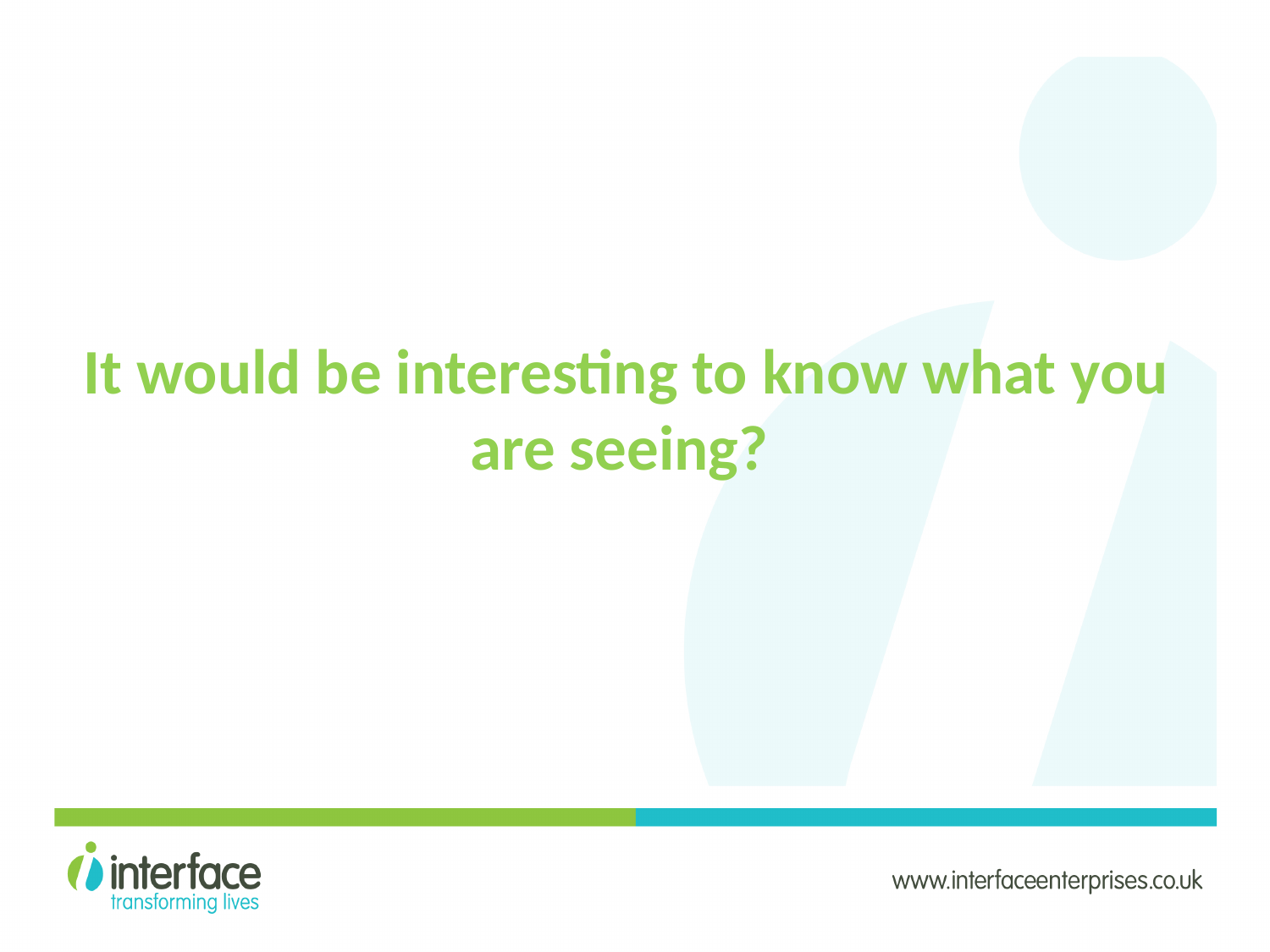

#

It would be interesting to know what you are seeing?